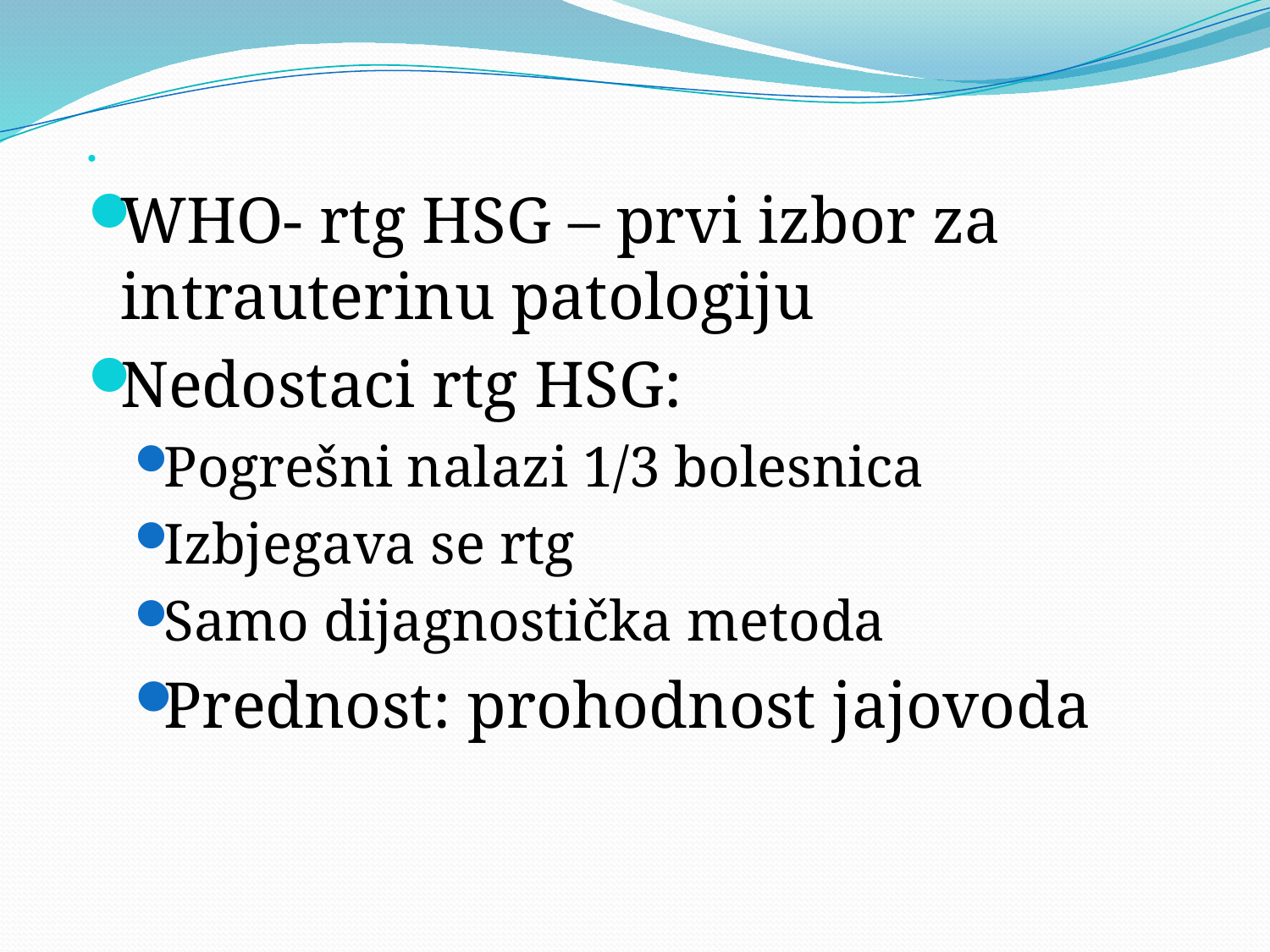

WHO- rtg HSG – prvi izbor za intrauterinu patologiju
Nedostaci rtg HSG:
Pogrešni nalazi 1/3 bolesnica
Izbjegava se rtg
Samo dijagnostička metoda
Prednost: prohodnost jajovoda